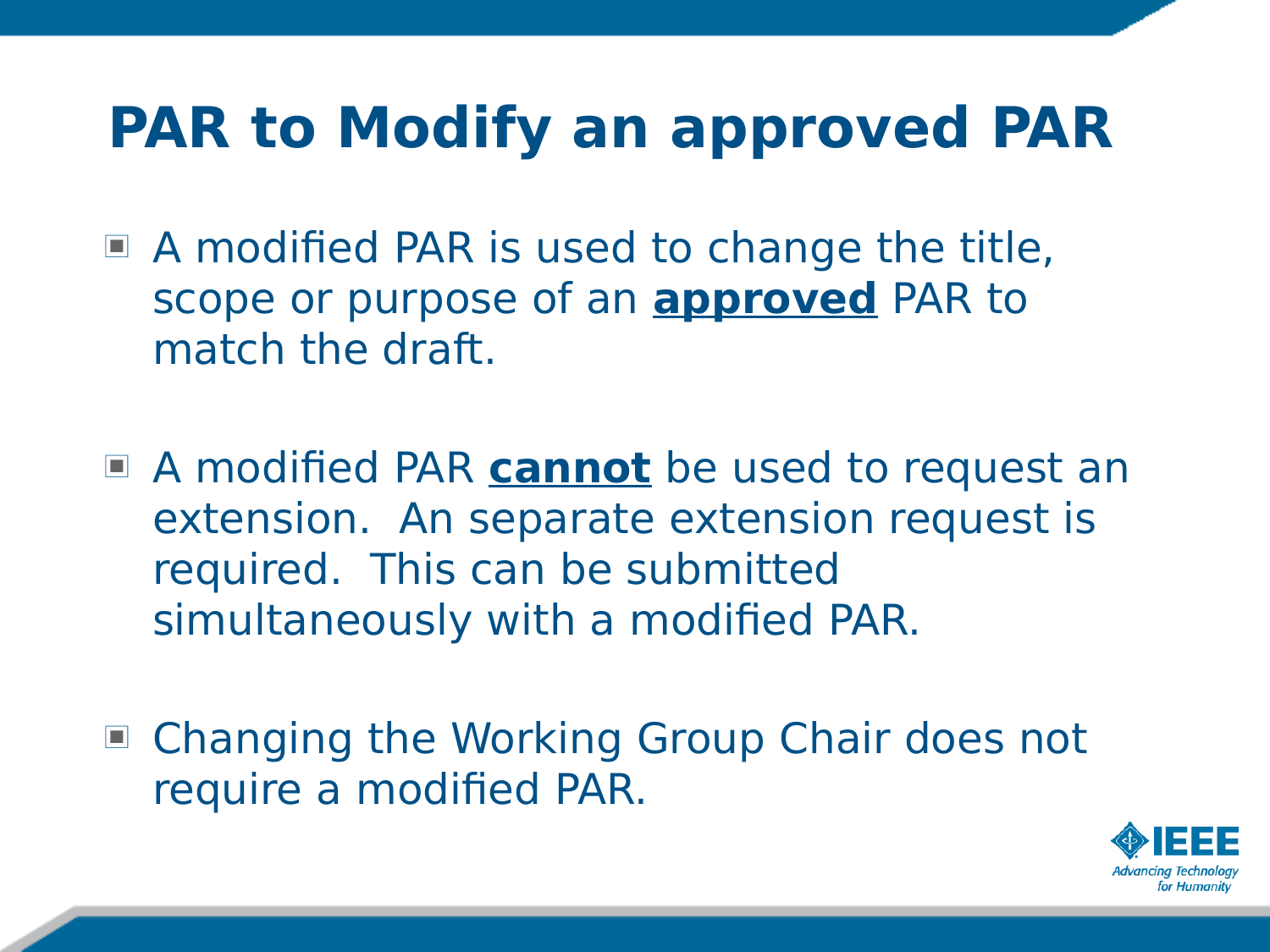

# PAR to Modify an approved PAR
A modified PAR is used to change the title, scope or purpose of an approved PAR to match the draft.

A modified PAR cannot be used to request an extension.  An separate extension request is required.  This can be submitted simultaneously with a modified PAR.

Changing the Working Group Chair does not require a modified PAR.